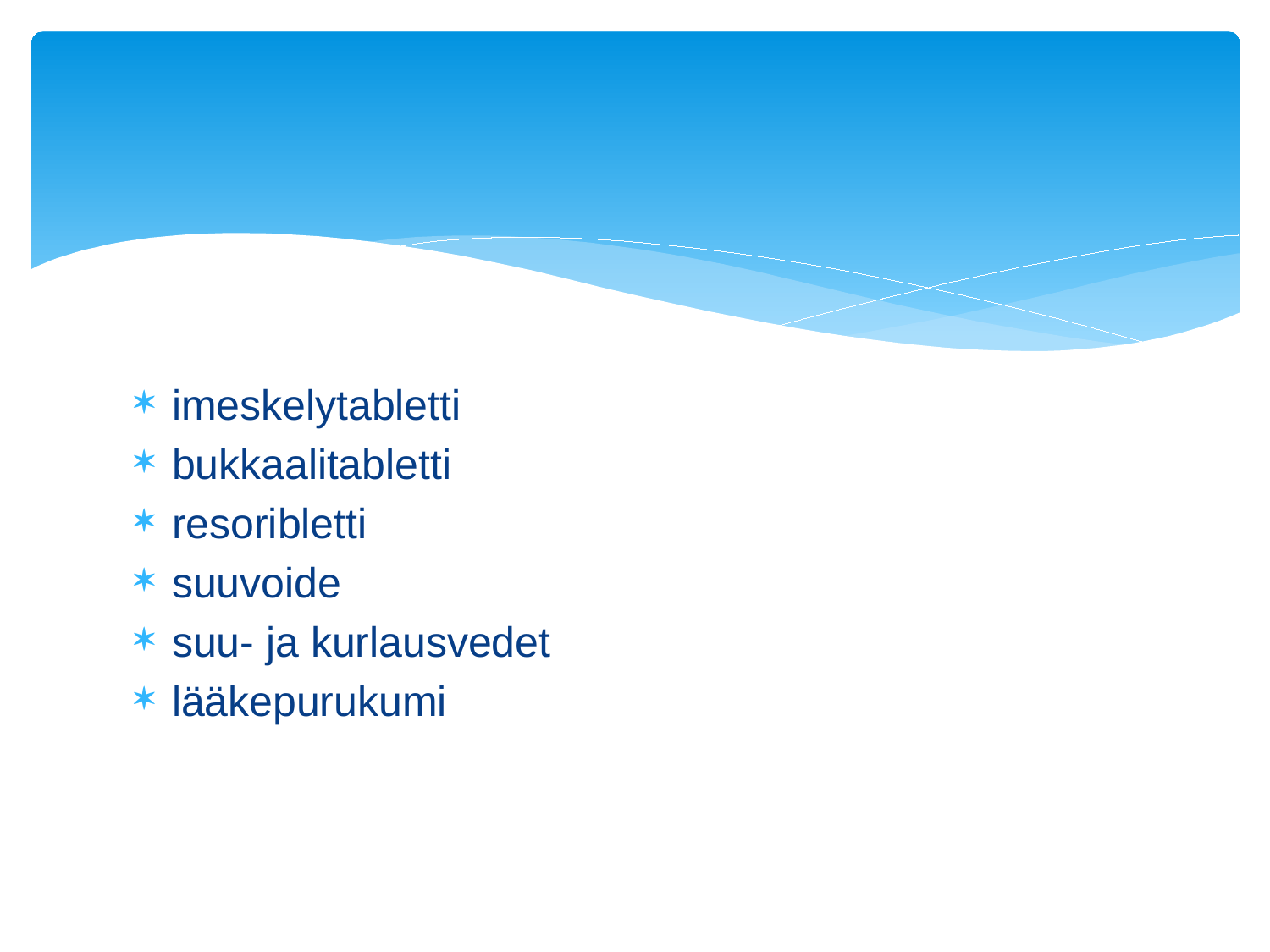

imeskelytabletti
bukkaalitabletti
resoribletti
suuvoide
suu- ja kurlausvedet
lääkepurukumi